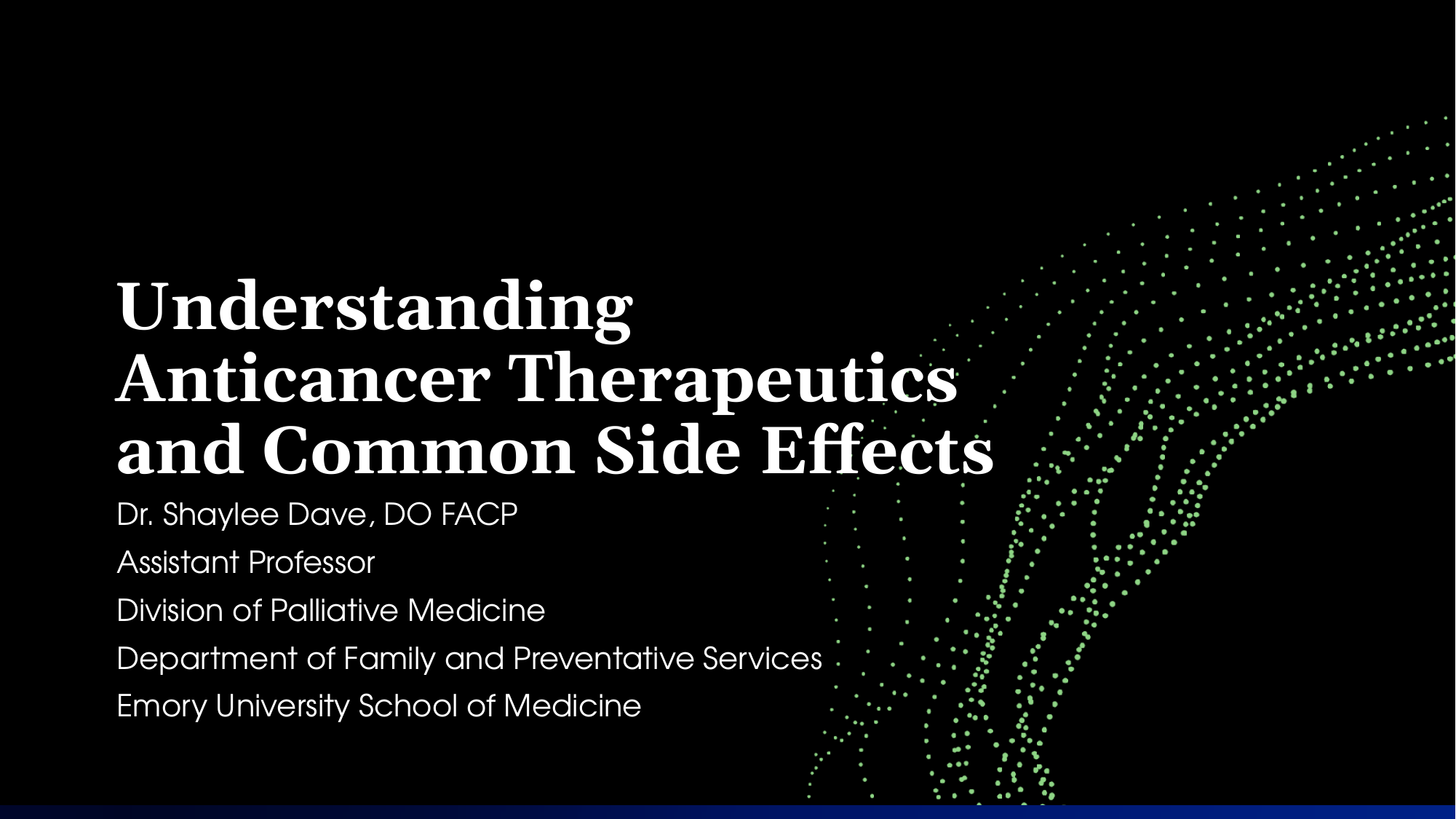

# Understanding Anticancer Therapeutics and Common Side Effects
Dr. Shaylee Dave, DO FACP
Assistant Professor
Division of Palliative Medicine
Department of Family and Preventative Services
Emory University School of Medicine